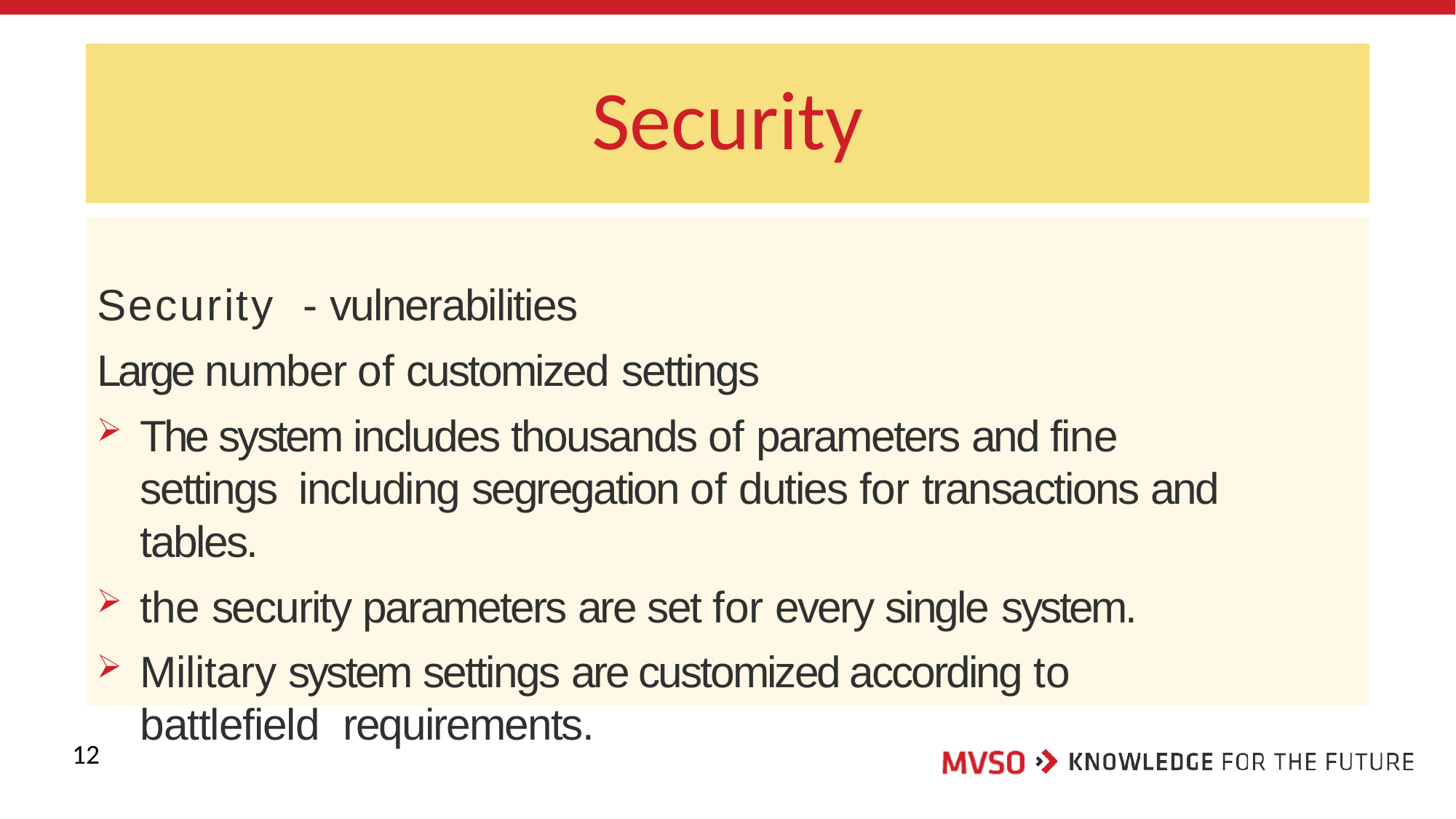

# Security

Security	- vulnerabilities
Large number of customized settings
The system includes thousands of parameters and fine settings  including segregation of duties for transactions and tables.
the security parameters are set for every single system.
Military system settings are customized according to battlefield  requirements.

12